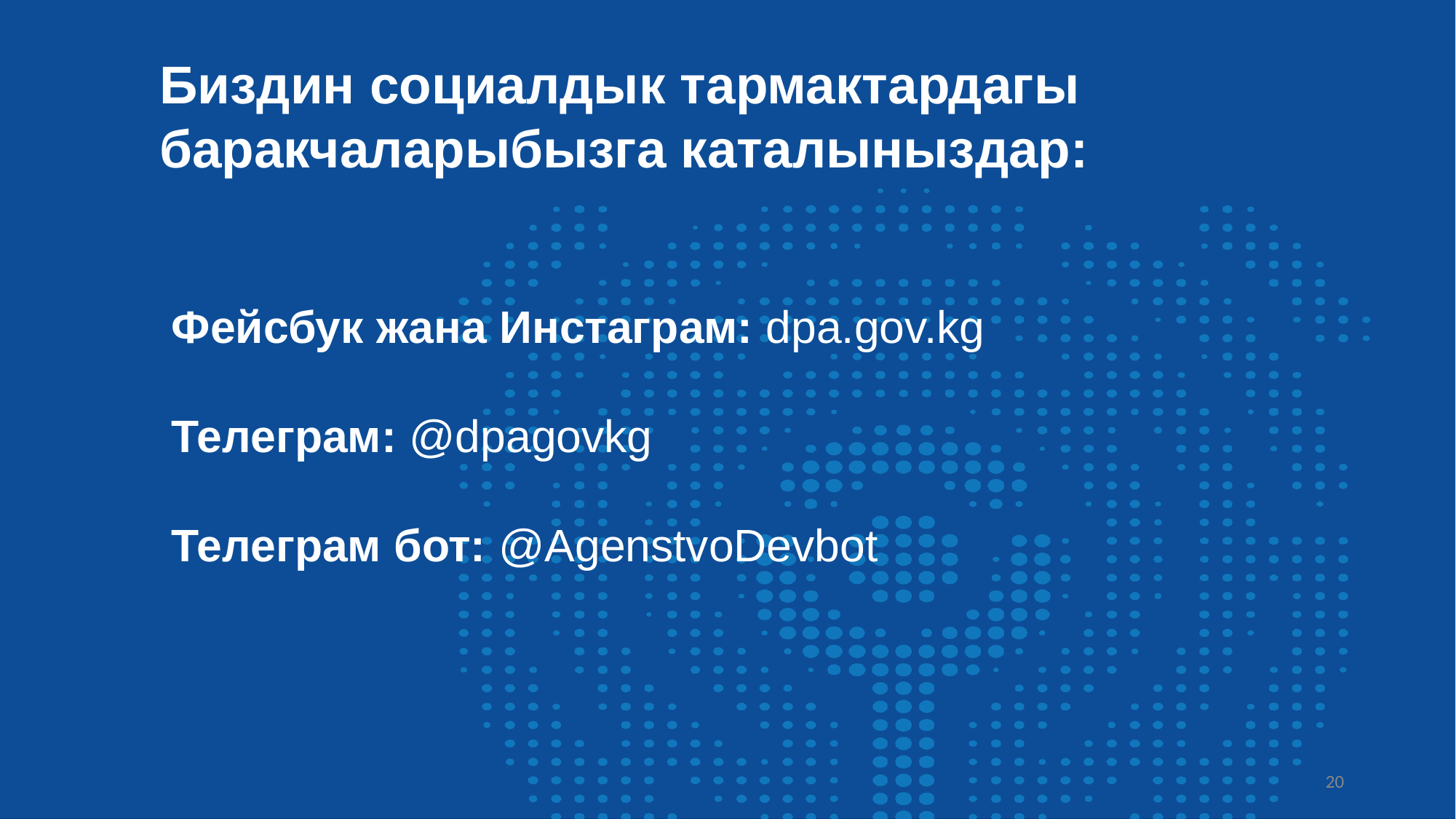

Биздин социалдык тармактардагы баракчаларыбызга каталыныздар:

Фейсбук жана Инстаграм: dpa.gov.kg

Телеграм: @dpagovkg

Телеграм бот: @AgenstvoDevbot

20